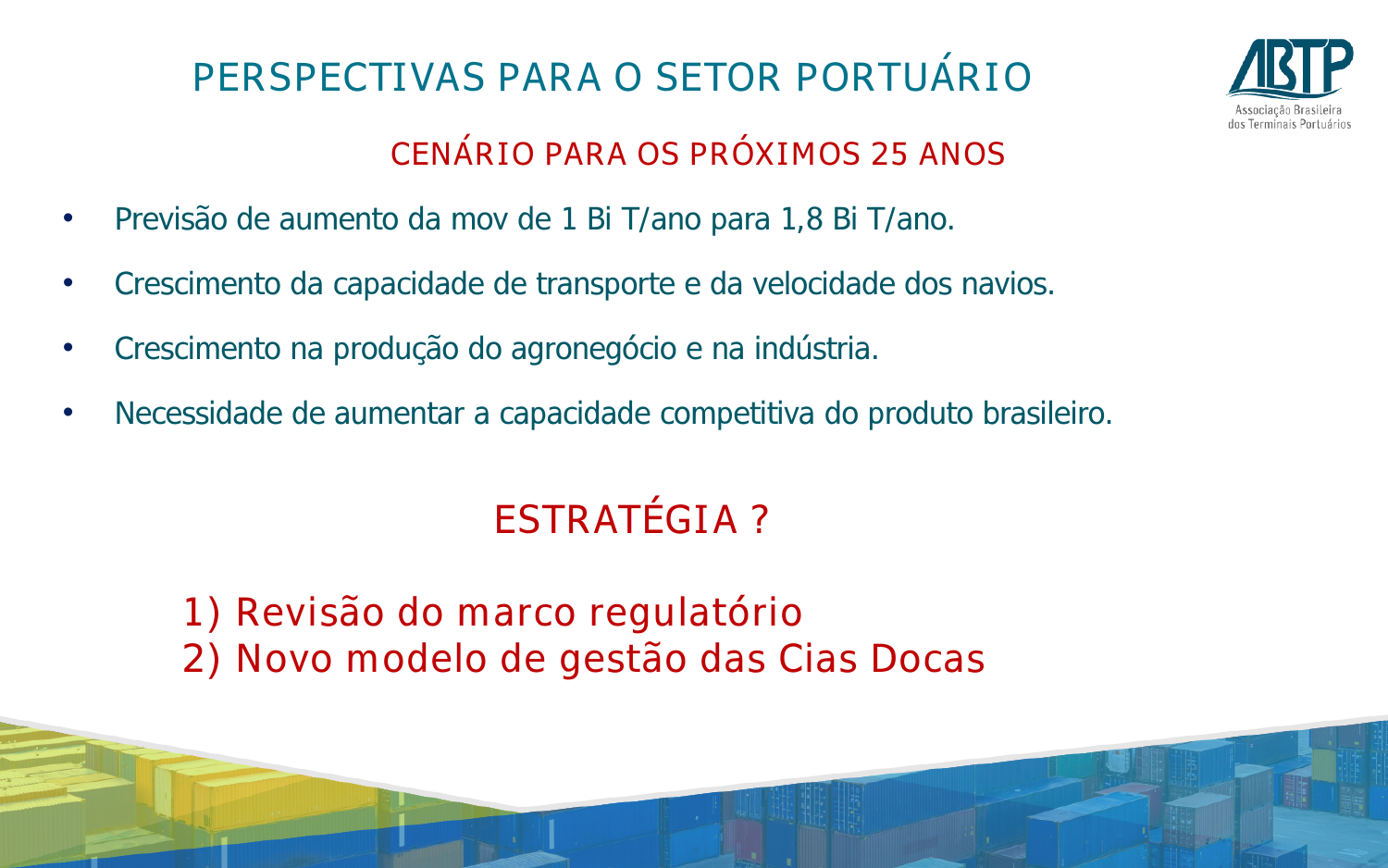

# PERSPECTIVAS PARA O SETOR PORTUÁRIO
CENÁRIO PARA OS PRÓXIMOS 25 ANOS

Previsão de aumento da mov de 1 Bi T/ano para 1,8 Bi T/ano.

Crescimento da capacidade de transporte e da velocidade dos navios.

Crescimento na produção do agronegócio e na indústria.

Necessidade de aumentar a capacidade competitiva do produto brasileiro.

ESTRATÉGIA ?

1) Revisão do marco regulatório
2) Novo modelo de gestão das Cias Docas